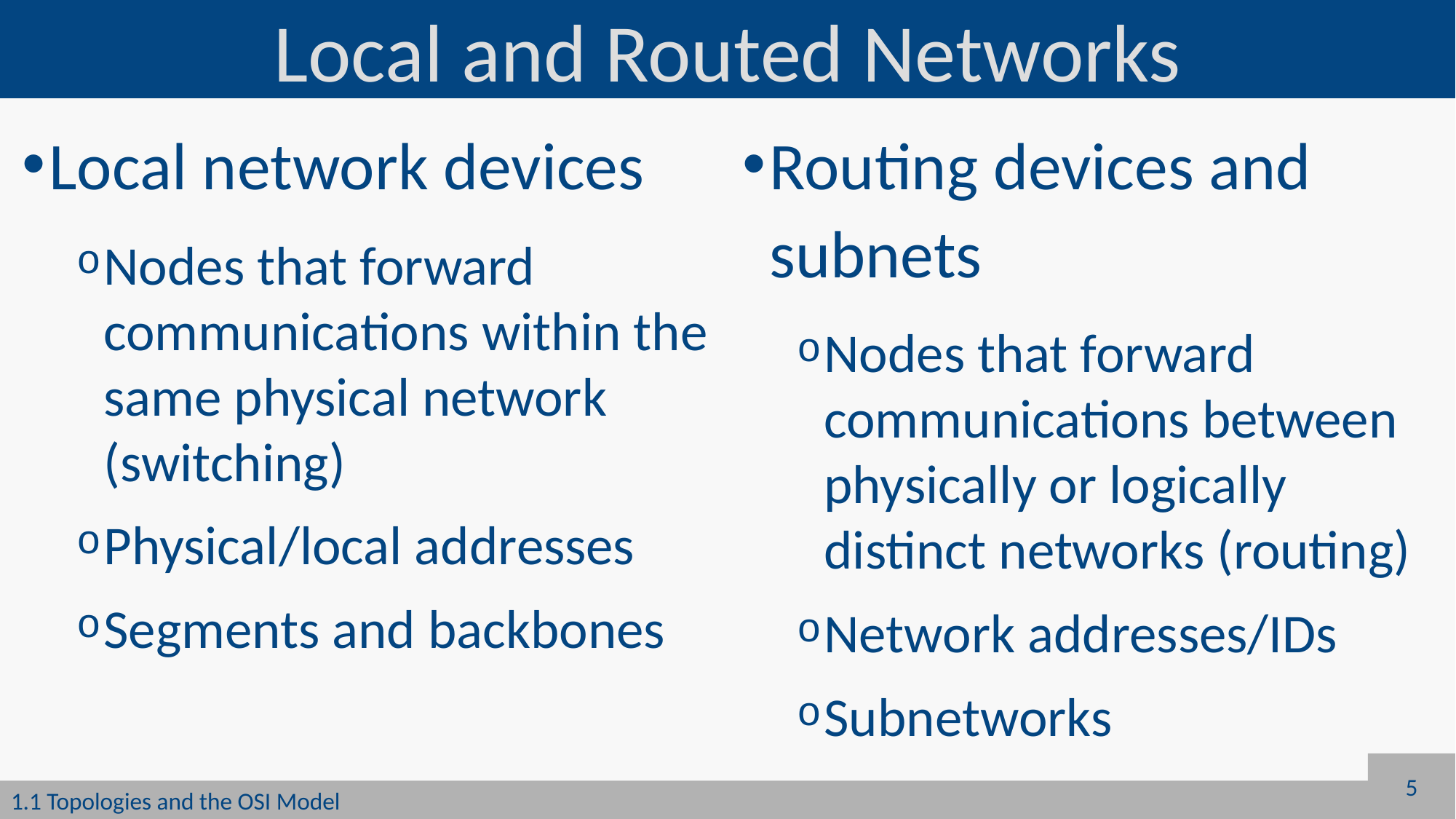

# Local and Routed Networks
Local network devices
Nodes that forward communications within the same physical network (switching)
Physical/local addresses
Segments and backbones
Routing devices and subnets
Nodes that forward communications between physically or logically distinct networks (routing)
Network addresses/IDs
Subnetworks

5
1.1 Topologies and the OSI Model